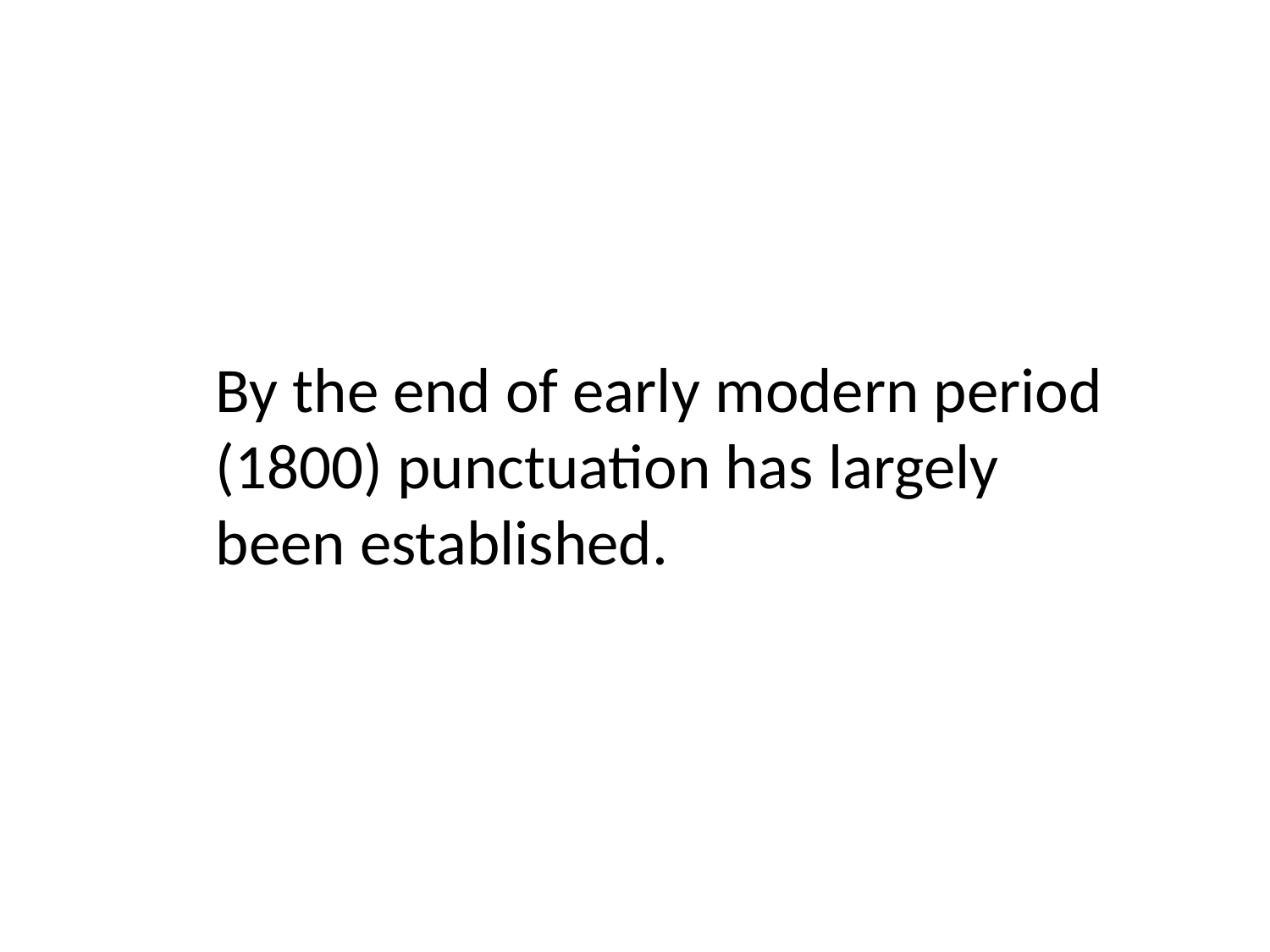

By the end of early modern period (1800) punctuation has largely been established.